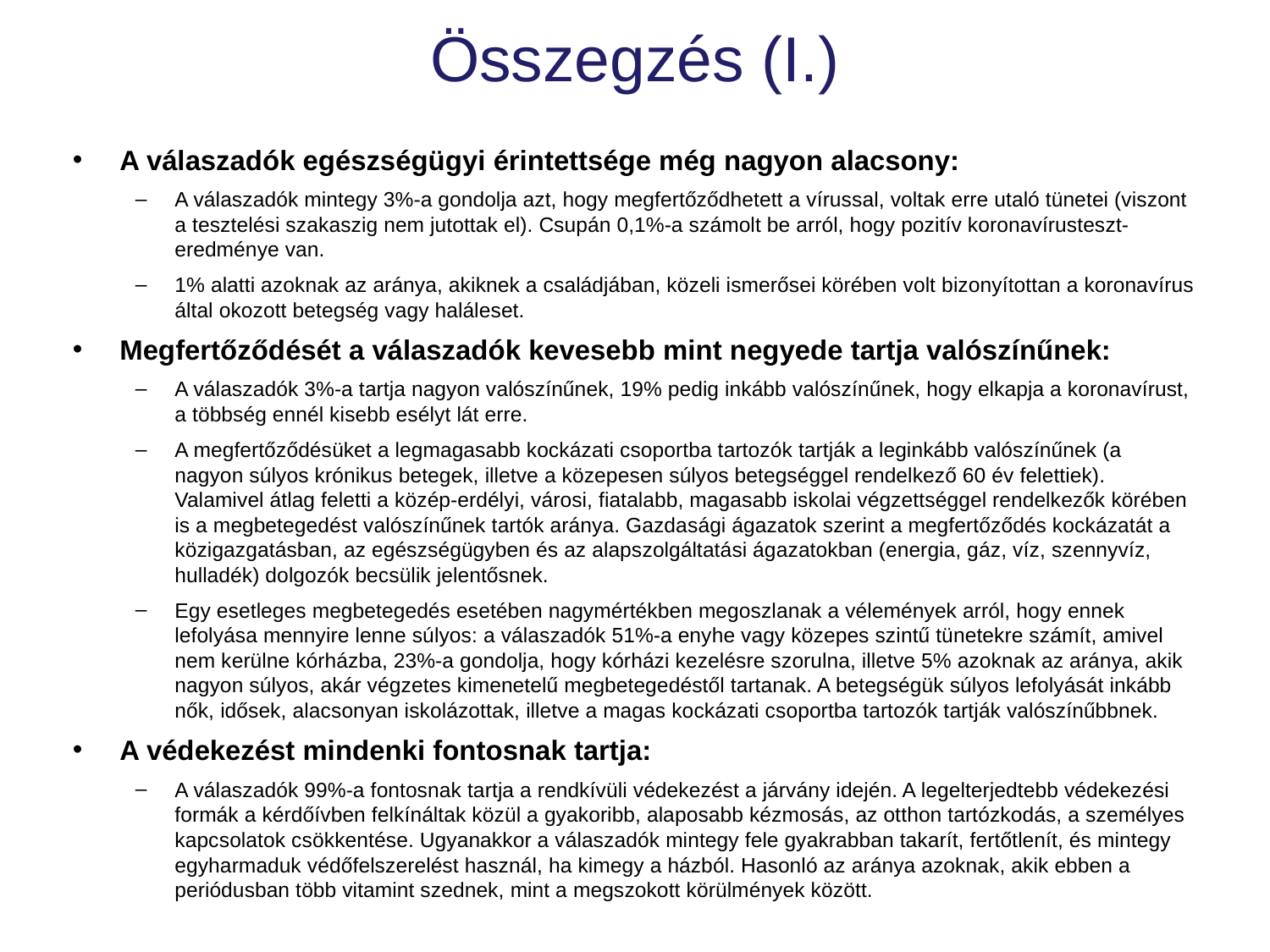

# Összegzés (I.)
A válaszadók egészségügyi érintettsége még nagyon alacsony:
A válaszadók mintegy 3%-a gondolja azt, hogy megfertőződhetett a vírussal, voltak erre utaló tünetei (viszont a tesztelési szakaszig nem jutottak el). Csupán 0,1%-a számolt be arról, hogy pozitív koronavírusteszt-eredménye van.
1% alatti azoknak az aránya, akiknek a családjában, közeli ismerősei körében volt bizonyítottan a koronavírus által okozott betegség vagy haláleset.
Megfertőződését a válaszadók kevesebb mint negyede tartja valószínűnek:
A válaszadók 3%-a tartja nagyon valószínűnek, 19% pedig inkább valószínűnek, hogy elkapja a koronavírust, a többség ennél kisebb esélyt lát erre.
A megfertőződésüket a legmagasabb kockázati csoportba tartozók tartják a leginkább valószínűnek (a nagyon súlyos krónikus betegek, illetve a közepesen súlyos betegséggel rendelkező 60 év felettiek). Valamivel átlag feletti a közép-erdélyi, városi, fiatalabb, magasabb iskolai végzettséggel rendelkezők körében is a megbetegedést valószínűnek tartók aránya. Gazdasági ágazatok szerint a megfertőződés kockázatát a közigazgatásban, az egészségügyben és az alapszolgáltatási ágazatokban (energia, gáz, víz, szennyvíz, hulladék) dolgozók becsülik jelentősnek.
Egy esetleges megbetegedés esetében nagymértékben megoszlanak a vélemények arról, hogy ennek lefolyása mennyire lenne súlyos: a válaszadók 51%-a enyhe vagy közepes szintű tünetekre számít, amivel nem kerülne kórházba, 23%-a gondolja, hogy kórházi kezelésre szorulna, illetve 5% azoknak az aránya, akik nagyon súlyos, akár végzetes kimenetelű megbetegedéstől tartanak. A betegségük súlyos lefolyását inkább nők, idősek, alacsonyan iskolázottak, illetve a magas kockázati csoportba tartozók tartják valószínűbbnek.
A védekezést mindenki fontosnak tartja:
A válaszadók 99%-a fontosnak tartja a rendkívüli védekezést a járvány idején. A legelterjedtebb védekezési formák a kérdőívben felkínáltak közül a gyakoribb, alaposabb kézmosás, az otthon tartózkodás, a személyes kapcsolatok csökkentése. Ugyanakkor a válaszadók mintegy fele gyakrabban takarít, fertőtlenít, és mintegy egyharmaduk védőfelszerelést használ, ha kimegy a házból. Hasonló az aránya azoknak, akik ebben a periódusban több vitamint szednek, mint a megszokott körülmények között.